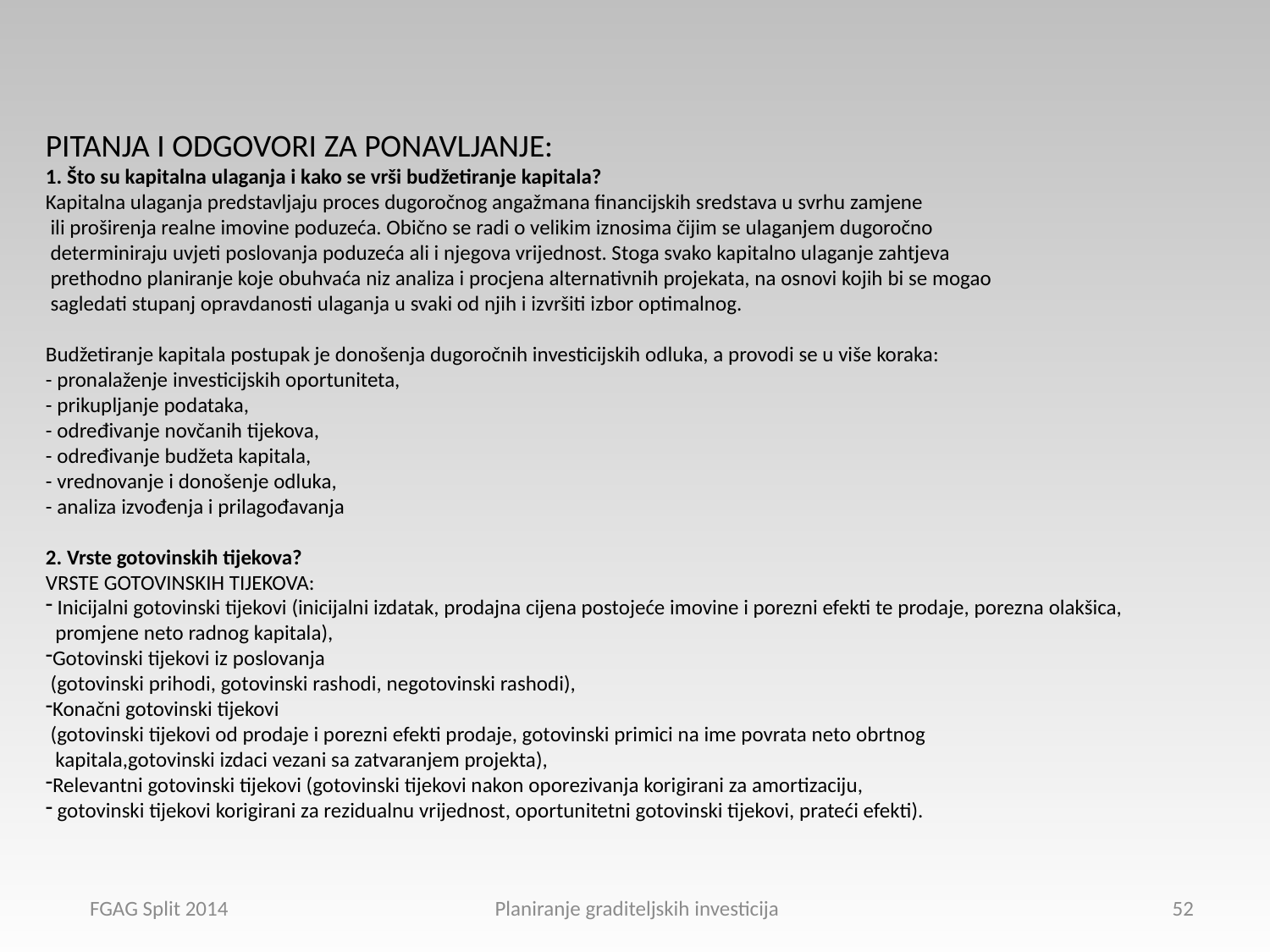

PITANJA I ODGOVORI ZA PONAVLJANJE:
1. Što su kapitalna ulaganja i kako se vrši budžetiranje kapitala?
Kapitalna ulaganja predstavljaju proces dugoročnog angažmana financijskih sredstava u svrhu zamjene
 ili proširenja realne imovine poduzeća. Obično se radi o velikim iznosima čijim se ulaganjem dugoročno
 determiniraju uvjeti poslovanja poduzeća ali i njegova vrijednost. Stoga svako kapitalno ulaganje zahtjeva
 prethodno planiranje koje obuhvaća niz analiza i procjena alternativnih projekata, na osnovi kojih bi se mogao
 sagledati stupanj opravdanosti ulaganja u svaki od njih i izvršiti izbor optimalnog.

Budžetiranje kapitala postupak je donošenja dugoročnih investicijskih odluka, a provodi se u više koraka:
- pronalaženje investicijskih oportuniteta,
- prikupljanje podataka,
- određivanje novčanih tijekova,
- određivanje budžeta kapitala,
- vrednovanje i donošenje odluka,
- analiza izvođenja i prilagođavanja

2. Vrste gotovinskih tijekova?
VRSTE GOTOVINSKIH TIJEKOVA:
 Inicijalni gotovinski tijekovi (inicijalni izdatak, prodajna cijena postojeće imovine i porezni efekti te prodaje, porezna olakšica,
  promjene neto radnog kapitala),
Gotovinski tijekovi iz poslovanja
 (gotovinski prihodi, gotovinski rashodi, negotovinski rashodi),
Konačni gotovinski tijekovi
 (gotovinski tijekovi od prodaje i porezni efekti prodaje, gotovinski primici na ime povrata neto obrtnog
  kapitala,gotovinski izdaci vezani sa zatvaranjem projekta),
Relevantni gotovinski tijekovi (gotovinski tijekovi nakon oporezivanja korigirani za amortizaciju,
 gotovinski tijekovi korigirani za rezidualnu vrijednost, oportunitetni gotovinski tijekovi, prateći efekti).

FGAG Split 2014                                                       Planiranje graditeljskih investicija
52